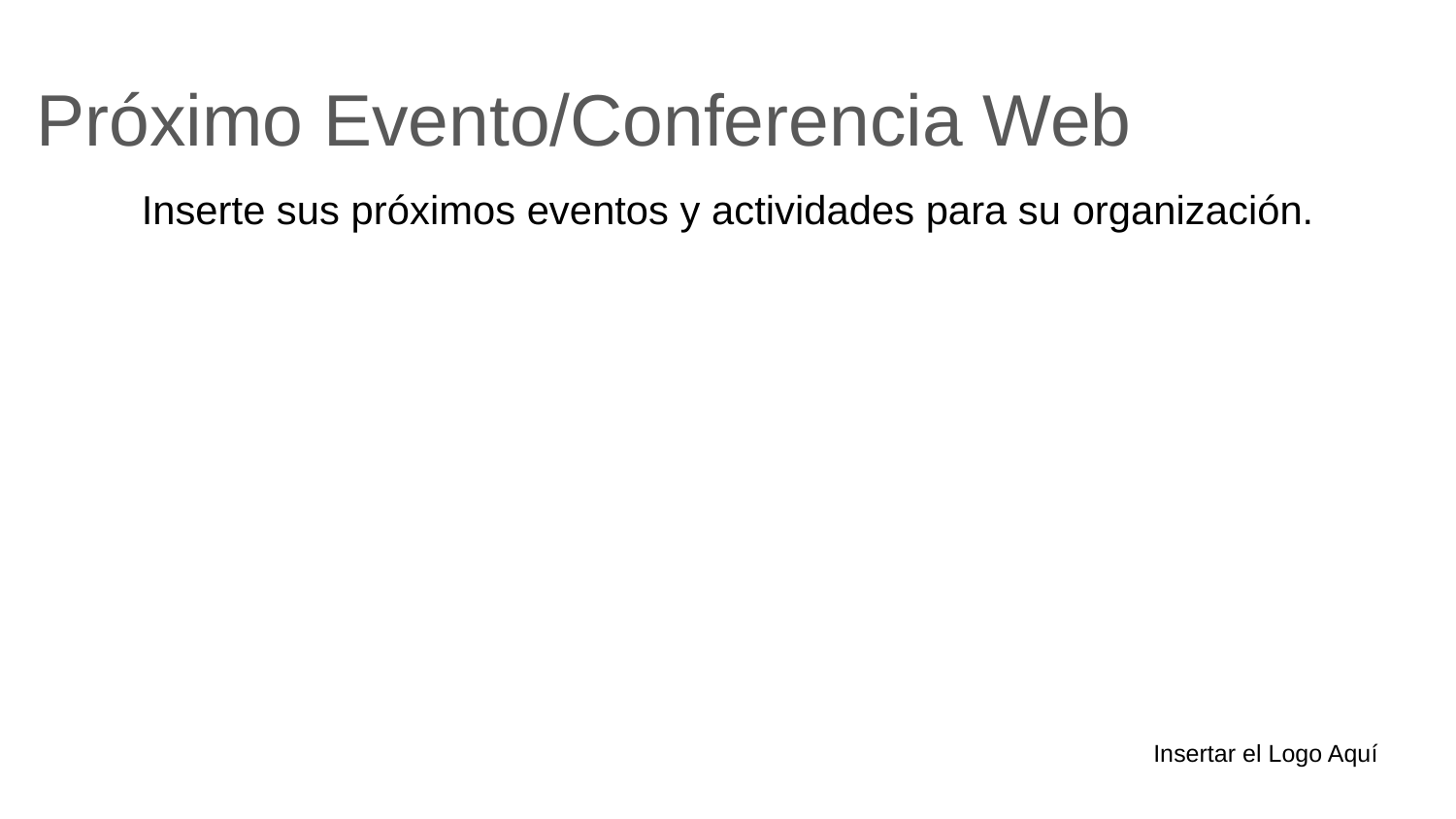

# Próximo Evento/Conferencia Web

Inserte sus próximos eventos y actividades para su organización.